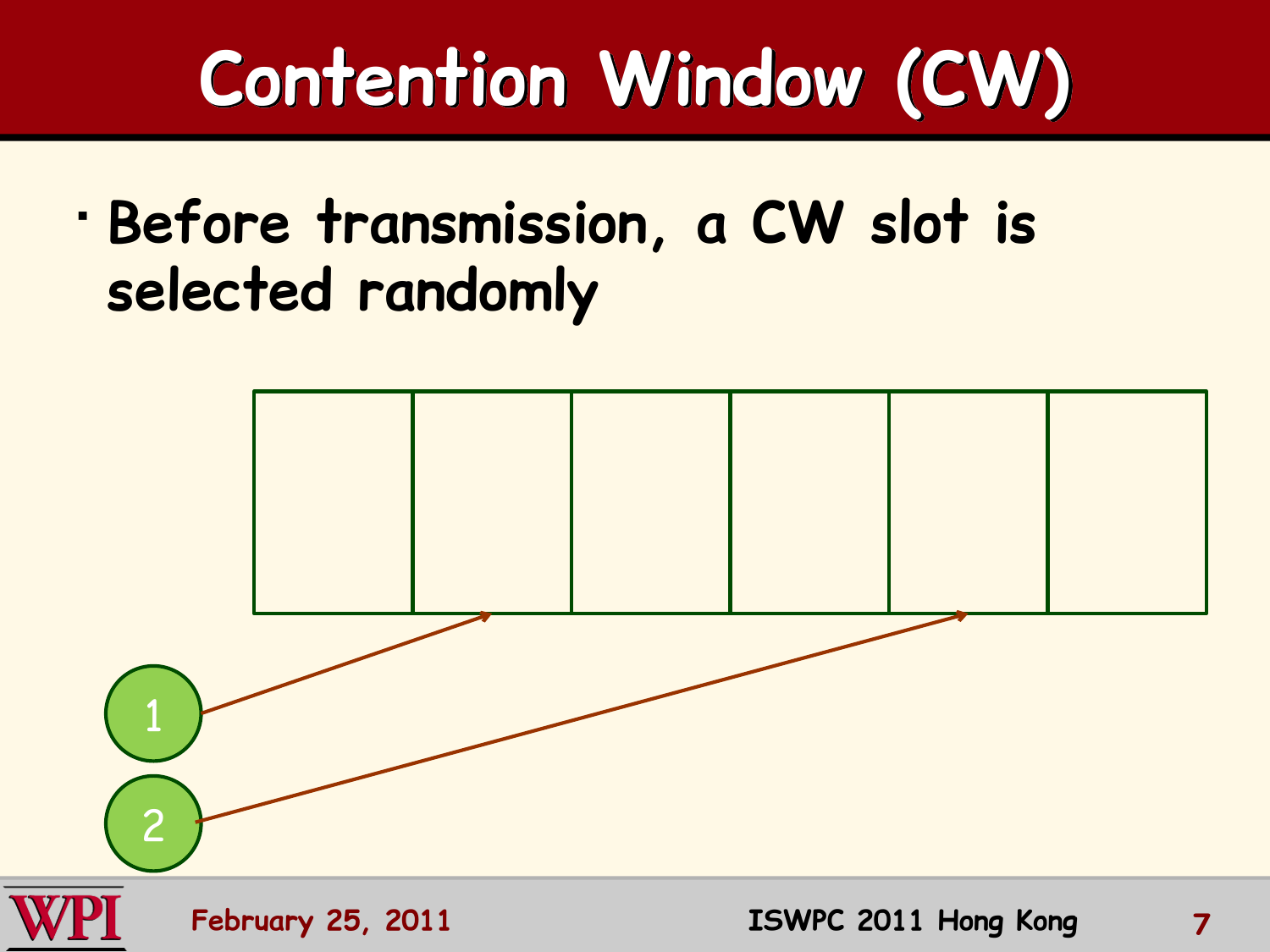

# Contention Window (CW)
Before transmission, a CW slot is selected randomly

1
2
February 25, 2011                        ISWPC 2011 Hong Kong
7